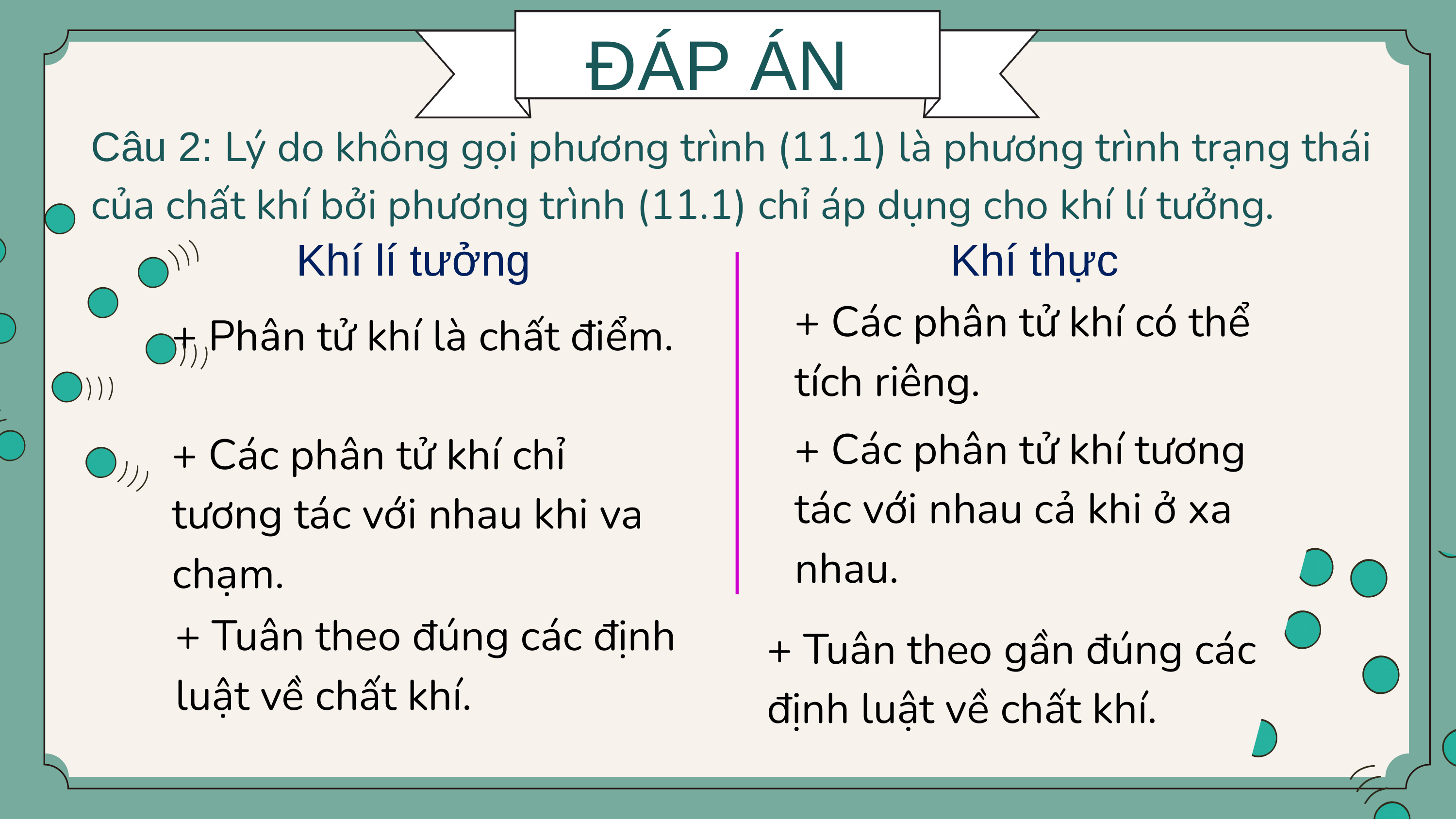

ĐÁP ÁN

Câu 2: Lý do không gọi phương trình (11.1) là phương trình trạng thái của chất khí bởi phương trình (11.1) chỉ áp dụng cho khí lí tưởng.

Khí lí tưởng
Khí thực

Những thí nghiệm chính xác cho thấy
+ Các phân tử khí có thể tích riêng.
+ Các phân tử khí tương tác với nhau cả khi ở xa nhau.
+ Phân tử khí là chất điểm.

+ Các phân tử khí chỉ tương tác với nhau khi va chạm.
Khí thực là chất khí tồn tại trong thực tế (oxi, nitơ, cacbonic …)
Tuy nhiên sự khác biệt giữa khí thực và khí lí tưởng không lớn ở điều kiện nhiệt độ và áp suất thông thường nên ta có thể áp dụng các định luật về khí lí tưởng vào khí thực

+ Tuân theo đúng các định luật về chất khí.
+ Tuân theo gần đúng các định luật về chất khí.